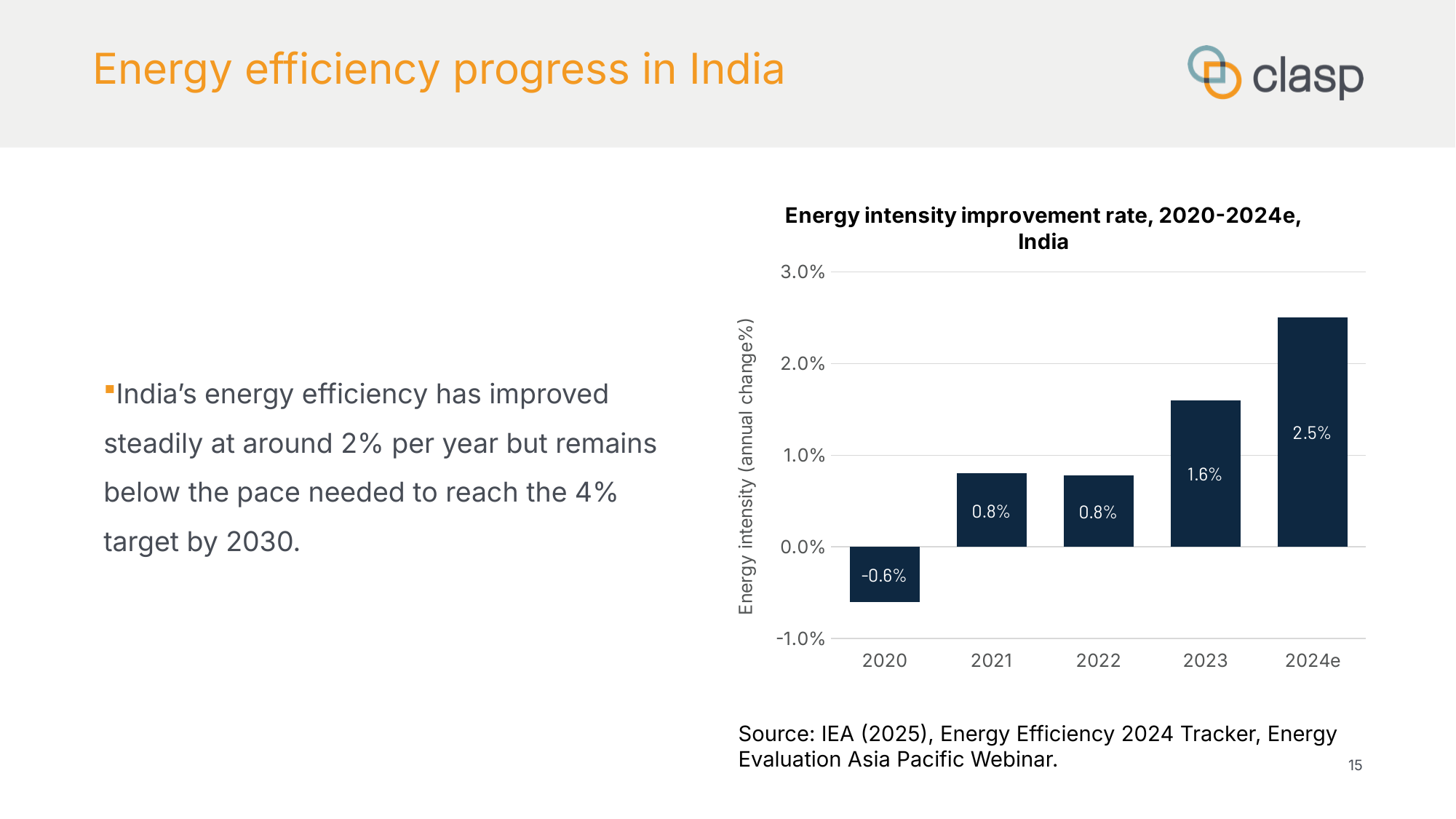

# Energy efficiency progress in India

### Chart: Energy intensity improvement rate, 2020-2024e, India

| Category |  |
|---|---|
| 2020 | -0.006 |
| 2021 | 0.008 |
| 2022 | 0.0078 |
| 2023 | 0.016 |
| 2024e | 0.025 |
India’s energy efficiency has improved steadily at around 2% per year but remains below the pace needed to reach the 4% target by 2030.
Source: IEA (2025), Energy Efficiency 2024 Tracker, Energy Evaluation Asia Pacific Webinar.